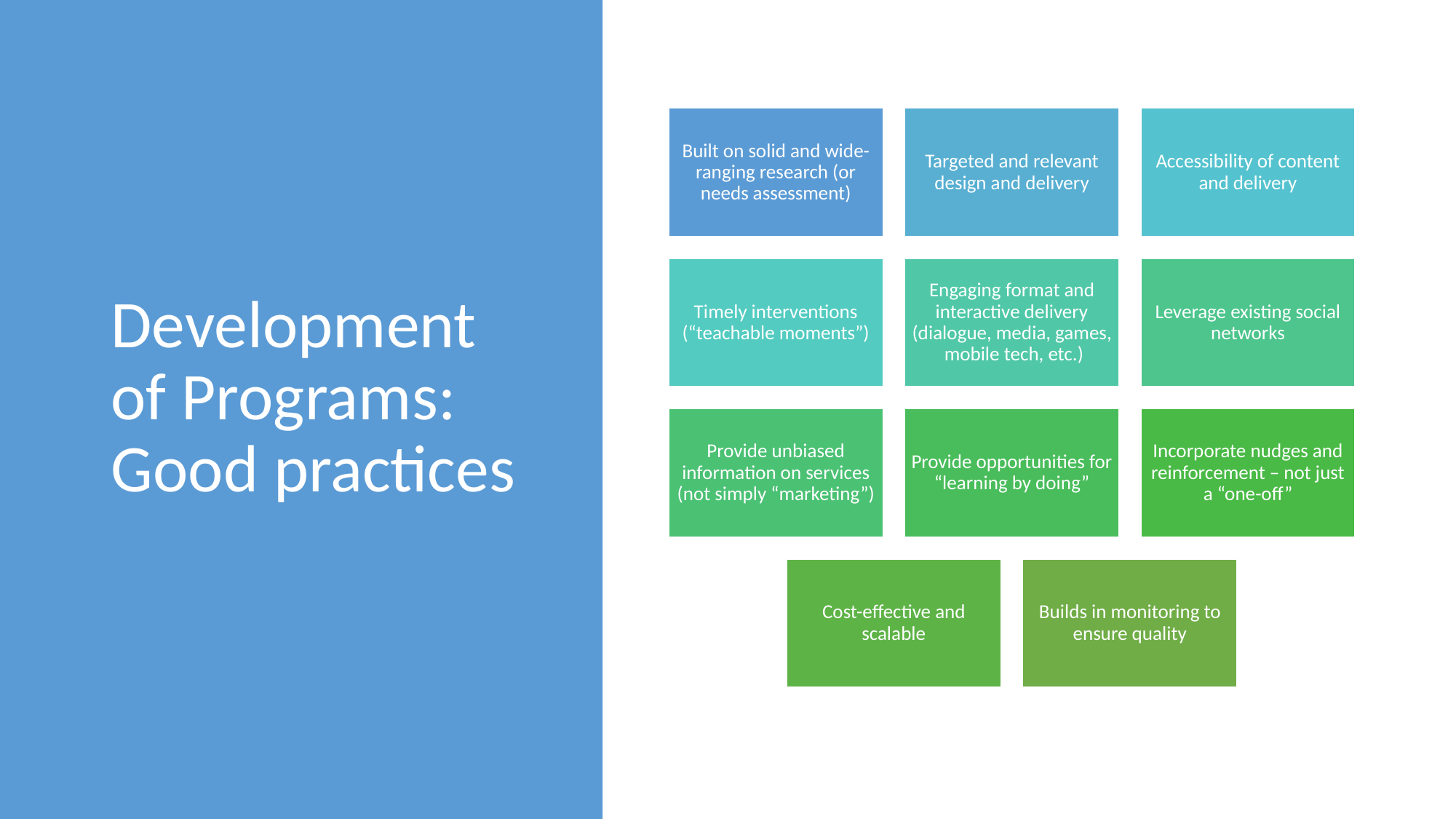

Built on solid and wide-ranging research (or needs assessment)
Targeted and relevant design and delivery
Accessibility of content and delivery
Timely interventions (“teachable moments”)
Engaging format and interactive delivery (dialogue, media, games,  mobile tech, etc.)
Leverage existing social networks
Provide unbiased information on services (not simply “marketing”)
Provide opportunities for “learning by doing”
Incorporate nudges and reinforcement – not just a “one-off”
Cost-effective and scalable
Builds in monitoring to ensure quality
# Development of Programs: Good practices